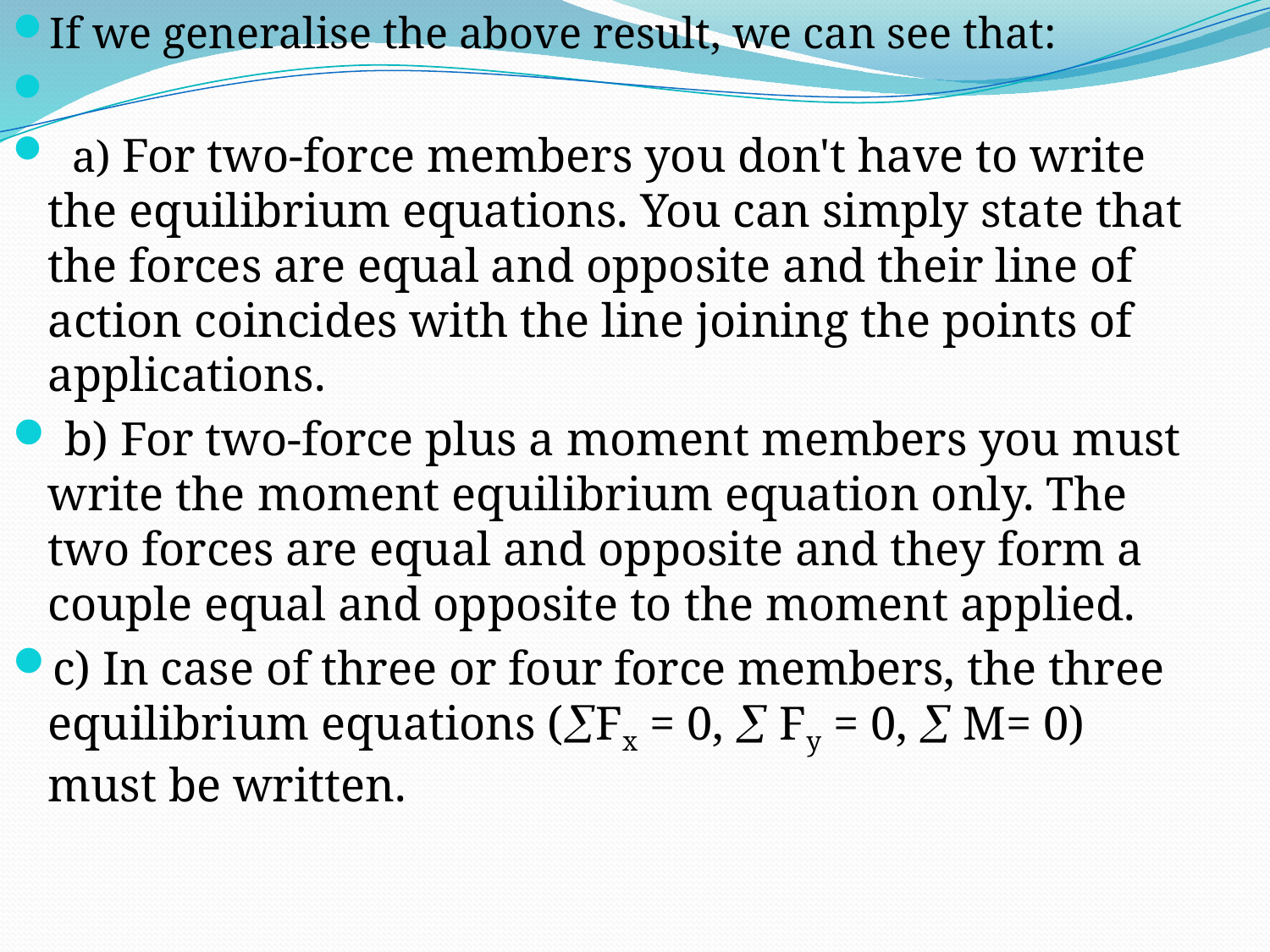

If we generalise the above result, we can see that:

  a) For two-force members you don't have to write the equilibrium equations. You can simply state that the forces are equal and opposite and their line of action coincides with the line joining the points of applications.
 b) For two-force plus a moment members you must write the moment equilibrium equation only. The two forces are equal and opposite and they form a couple equal and opposite to the moment applied.
c) In case of three or four force members, the three equilibrium equations (∑Fx = 0, ∑ Fy = 0, ∑ M= 0) must be written.